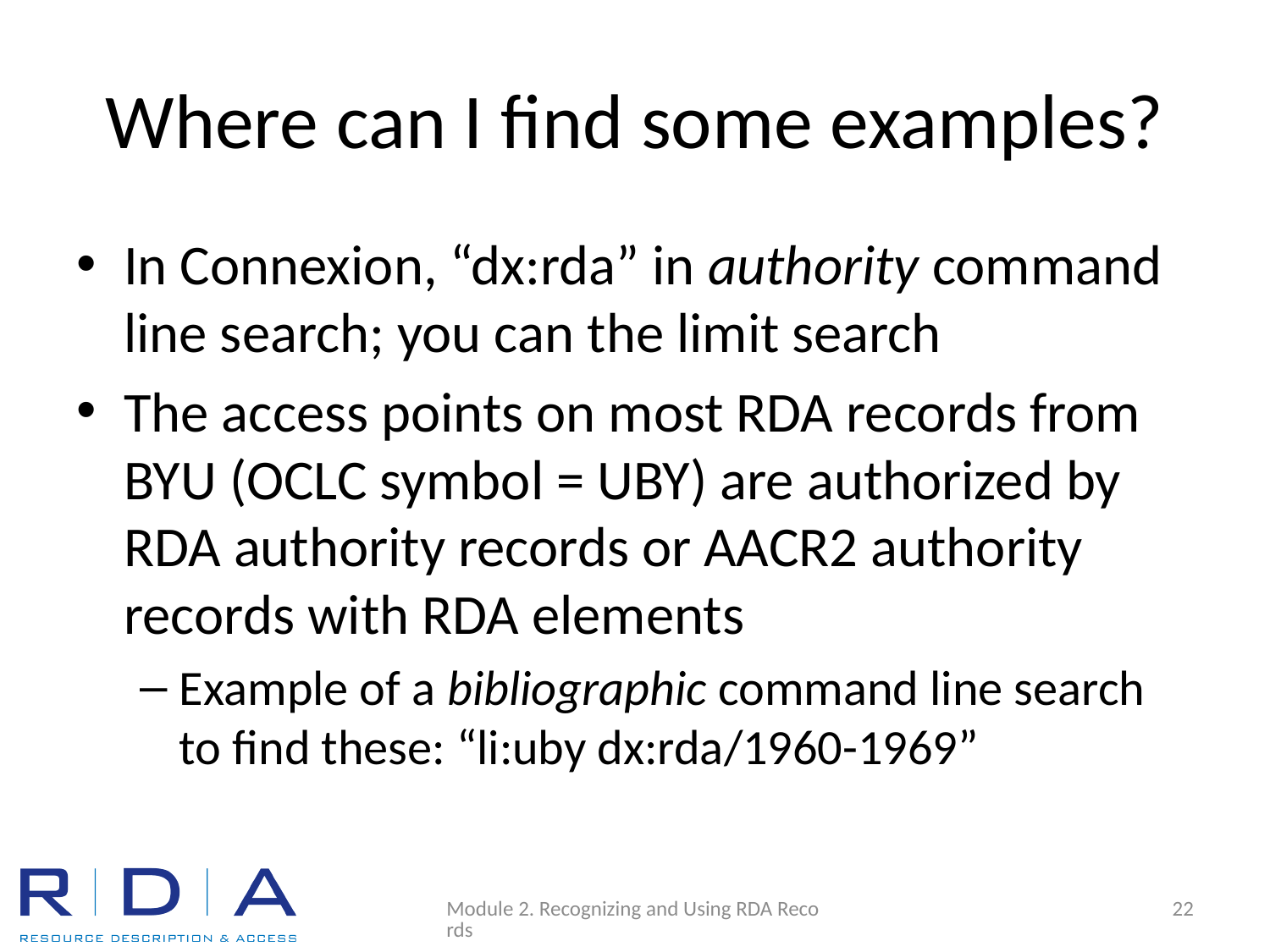

# Where can I find some examples?
In Connexion, “dx:rda” in authority command line search; you can the limit search
The access points on most RDA records from BYU (OCLC symbol = UBY) are authorized by RDA authority records or AACR2 authority records with RDA elements
Example of a bibliographic command line search to find these: “li:uby dx:rda/1960-1969”
Module 2. Recognizing and Using RDA Records
22